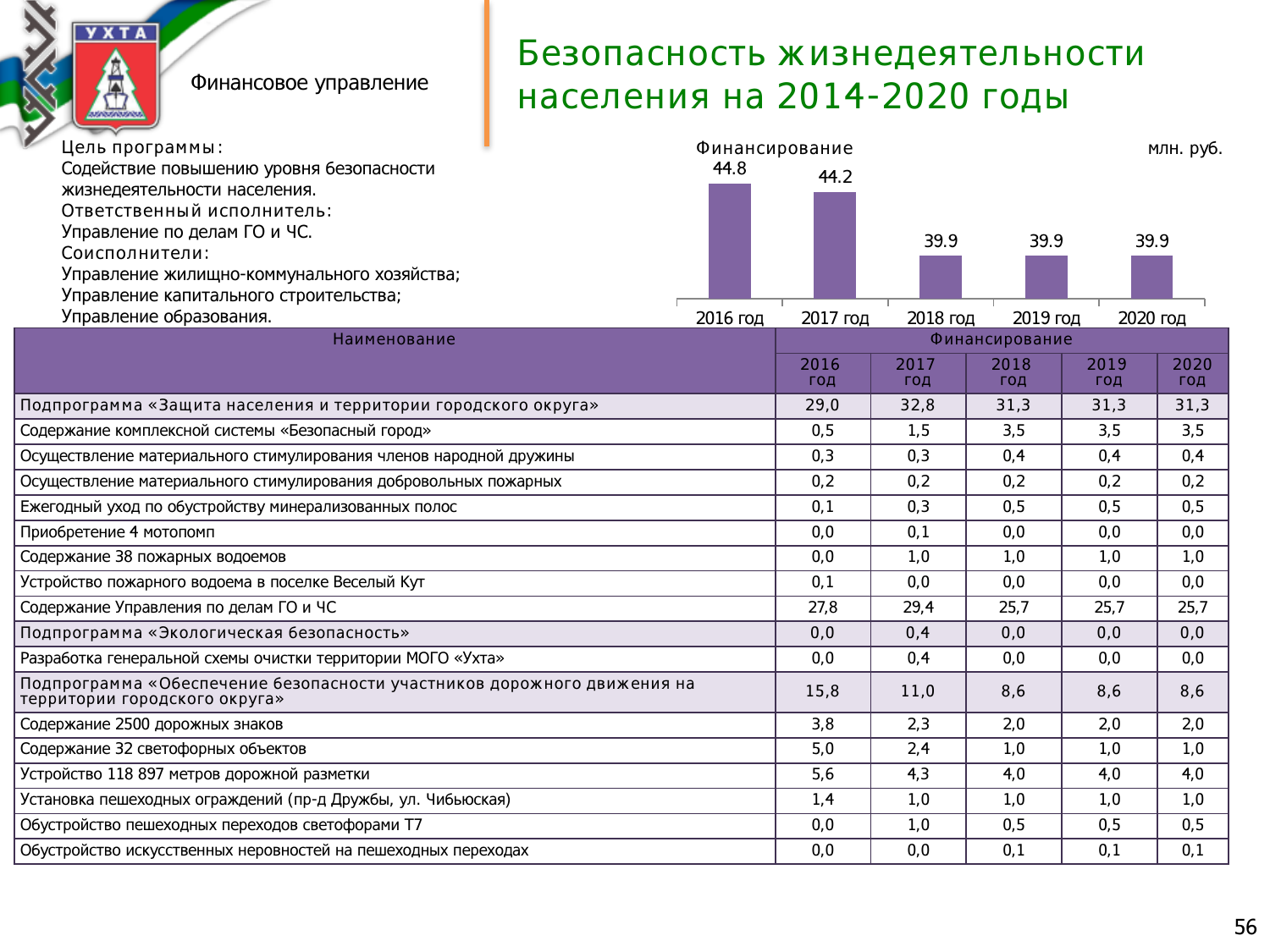

# Безопасность жизнедеятельности населения на 2014-2020 годы
Цель программы:
Содействие повышению уровня безопасности
жизнедеятельности населения.
Ответственный исполнитель:
Управление по делам ГО и ЧС.
Соисполнители:
Управление жилищно-коммунального хозяйства;
Управление капитального строительства;
Управление образования.
Финансирование
млн. руб.

### Chart

| Category | Ряд 1 |
|---|---|
| 2016 год | 44.8 |
| 2017 год | 44.2 |
| 2018 год | 39.9 |
| 2019 год | 39.9 |
| 2020 год | 39.9 |
| Наименование | Финансирование |  |  |  |  |
| --- | --- | --- | --- | --- | --- |
|  | 2016 год | 2017 год | 2018 год | 2019 год | 2020 год |
| Подпрограмма «Защита населения и территории городского округа» | 29,0 | 32,8 | 31,3 | 31,3 | 31,3 |
| Содержание комплексной системы «Безопасный город» | 0,5 | 1,5 | 3,5 | 3,5 | 3,5 |
| Осуществление материального стимулирования членов народной дружины | 0,3 | 0,3 | 0,4 | 0,4 | 0,4 |
| Осуществление материального стимулирования добровольных пожарных | 0,2 | 0,2 | 0,2 | 0,2 | 0,2 |
| Ежегодный уход по обустройству минерализованных полос | 0,1 | 0,3 | 0,5 | 0,5 | 0,5 |
| Приобретение 4 мотопомп | 0,0 | 0,1 | 0,0 | 0,0 | 0,0 |
| Содержание 38 пожарных водоемов | 0,0 | 1,0 | 1,0 | 1,0 | 1,0 |
| Устройство пожарного водоема в поселке Веселый Кут | 0,1 | 0,0 | 0,0 | 0,0 | 0,0 |
| Содержание Управления по делам ГО и ЧС | 27,8 | 29,4 | 25,7 | 25,7 | 25,7 |
| Подпрограмма «Экологическая безопасность» | 0,0 | 0,4 | 0,0 | 0,0 | 0,0 |
| Разработка генеральной схемы очистки территории МОГО «Ухта» | 0,0 | 0,4 | 0,0 | 0,0 | 0,0 |
| Подпрограмма «Обеспечение безопасности участников дорожного движения на территории городского округа» | 15,8 | 11,0 | 8,6 | 8,6 | 8,6 |
| Содержание 2500 дорожных знаков | 3,8 | 2,3 | 2,0 | 2,0 | 2,0 |
| Содержание 32 светофорных объектов | 5,0 | 2,4 | 1,0 | 1,0 | 1,0 |
| Устройство 118 897 метров дорожной разметки | 5,6 | 4,3 | 4,0 | 4,0 | 4,0 |
| Установка пешеходных ограждений (пр-д Дружбы, ул. Чибьюская) | 1,4 | 1,0 | 1,0 | 1,0 | 1,0 |
| Обустройство пешеходных переходов светофорами Т7 | 0,0 | 1,0 | 0,5 | 0,5 | 0,5 |
| Обустройство искусственных неровностей на пешеходных переходах | 0,0 | 0,0 | 0,1 | 0,1 | 0,1 |
56